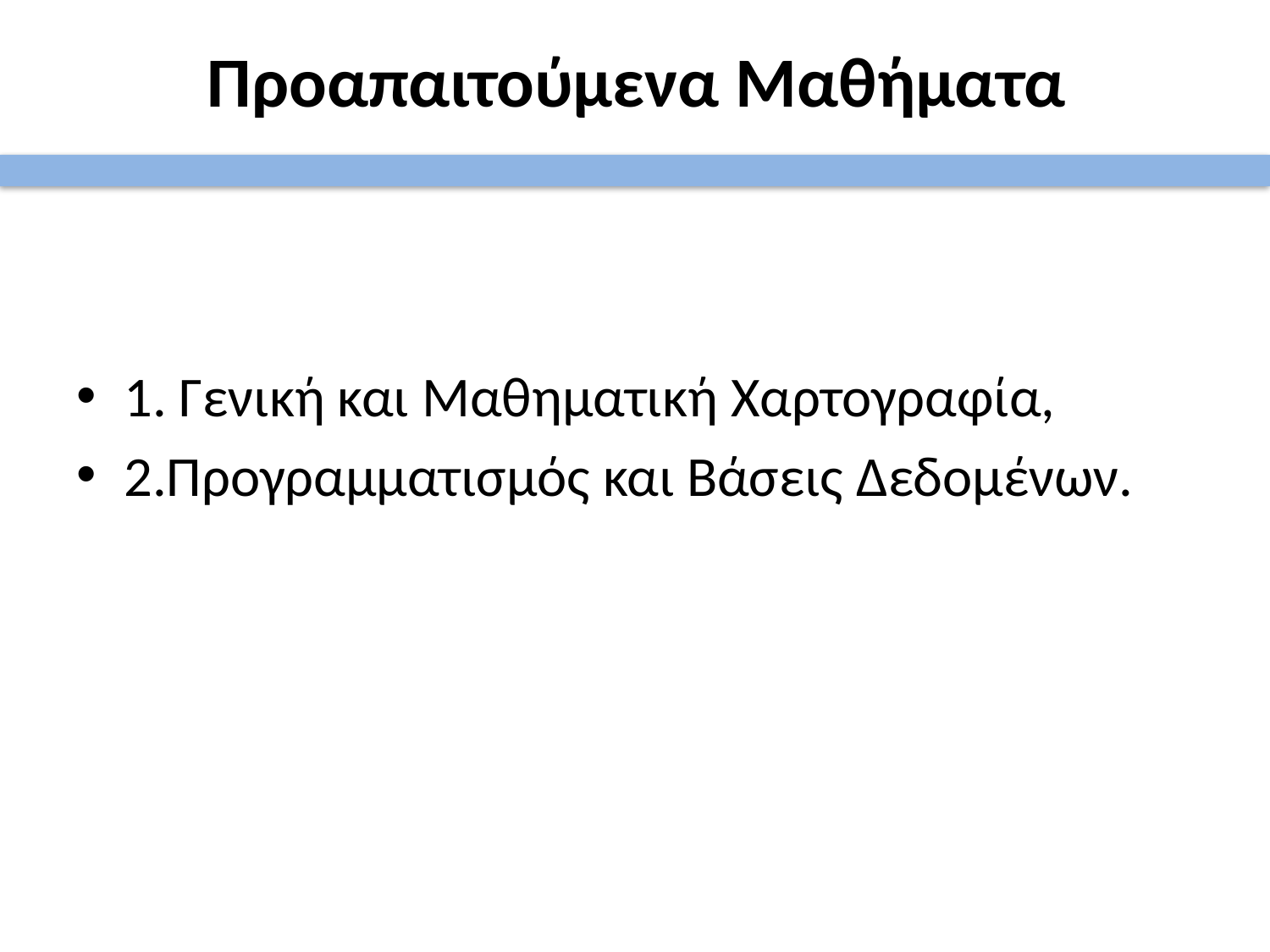

# Προαπαιτούμενα Μαθήματα

1. Γενική και Μαθηματική Χαρτογραφία,
2.Προγραμματισμός και Βάσεις Δεδομένων.